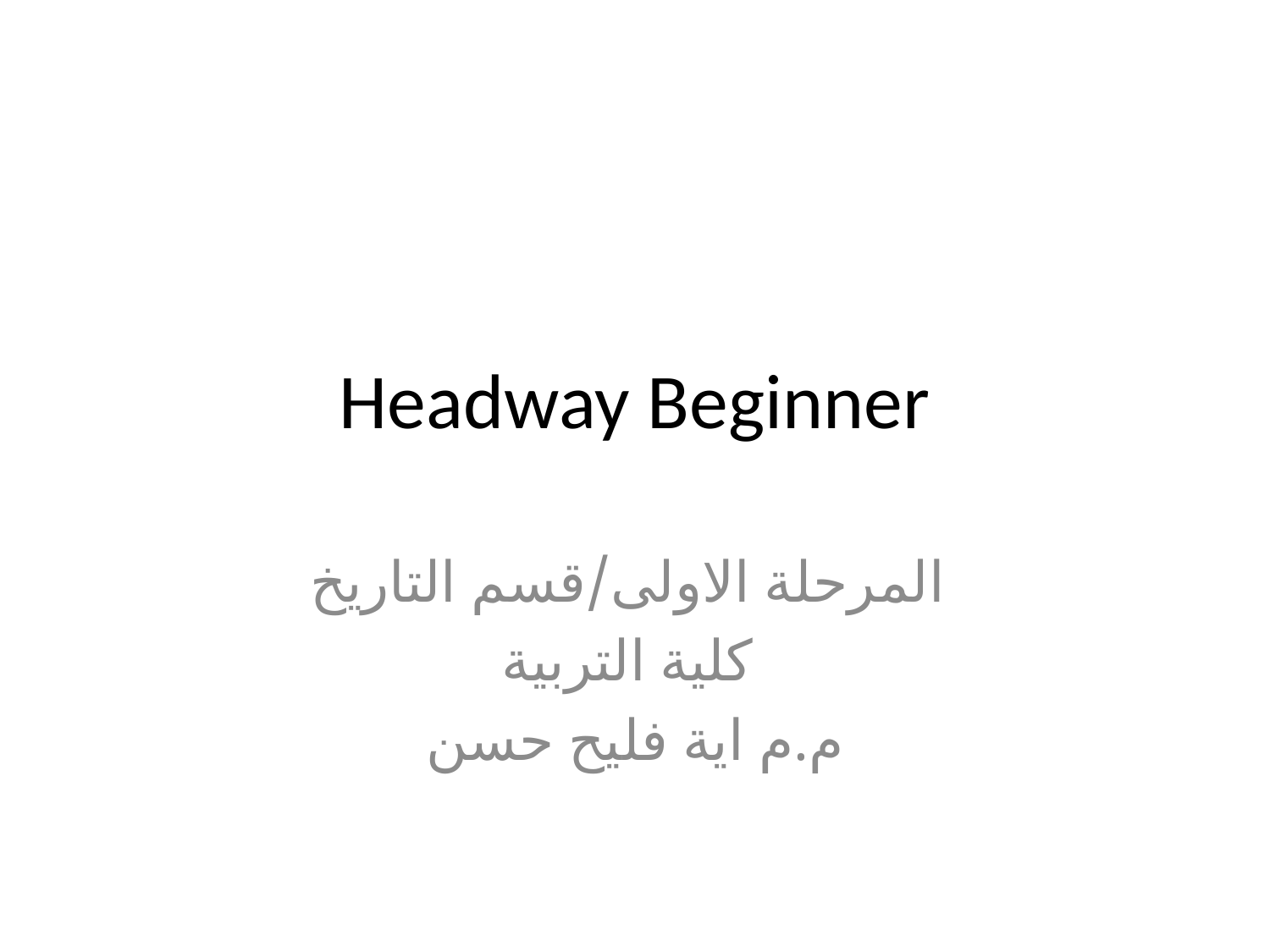

# Headway Beginner
المرحلة الاولى/قسم التاريخ
كلية التربية
م.م اية فليح حسن